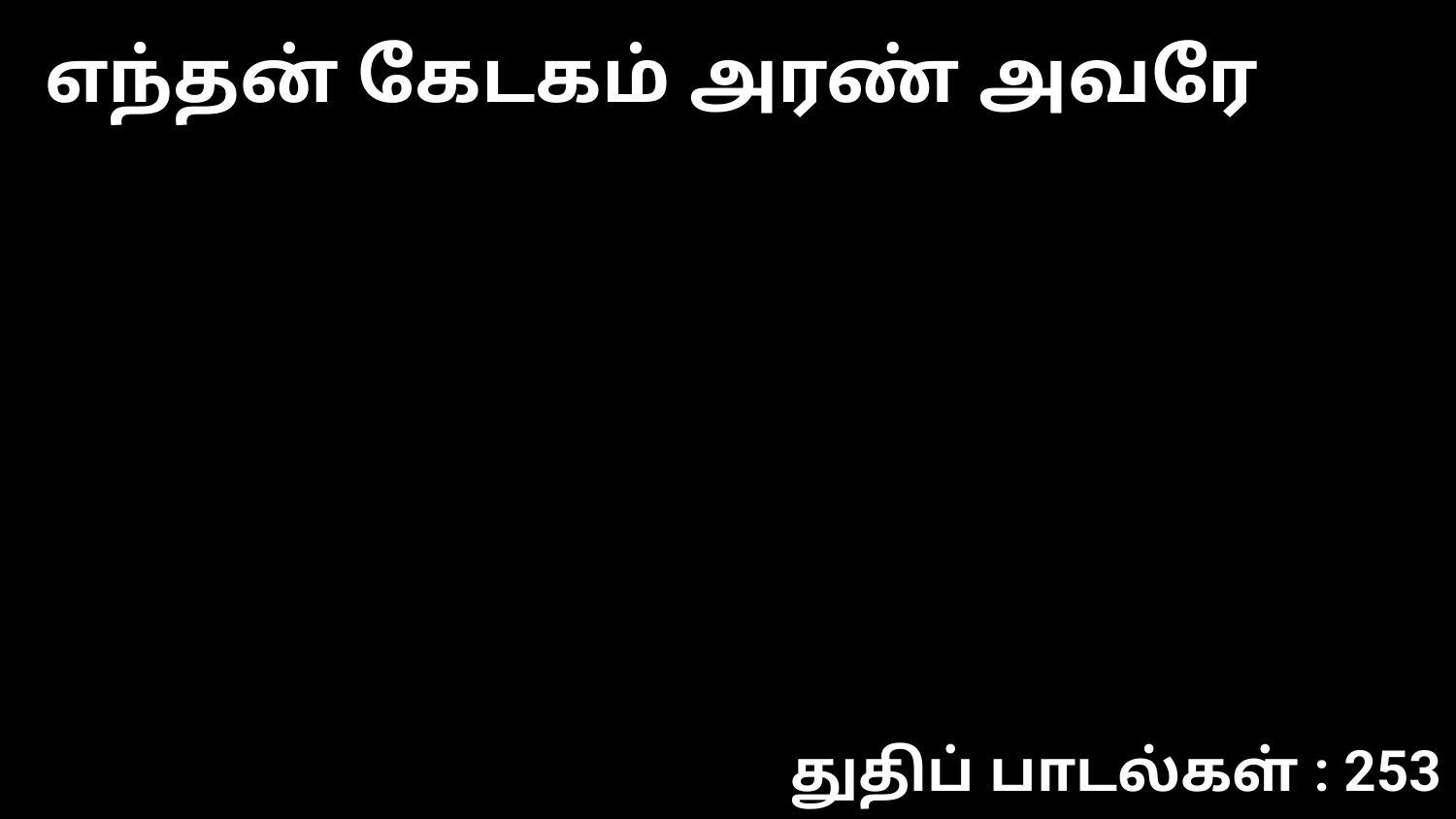

எந்தன் கேடகம் அரண் அவரே
துதிப் பாடல்கள் : 253